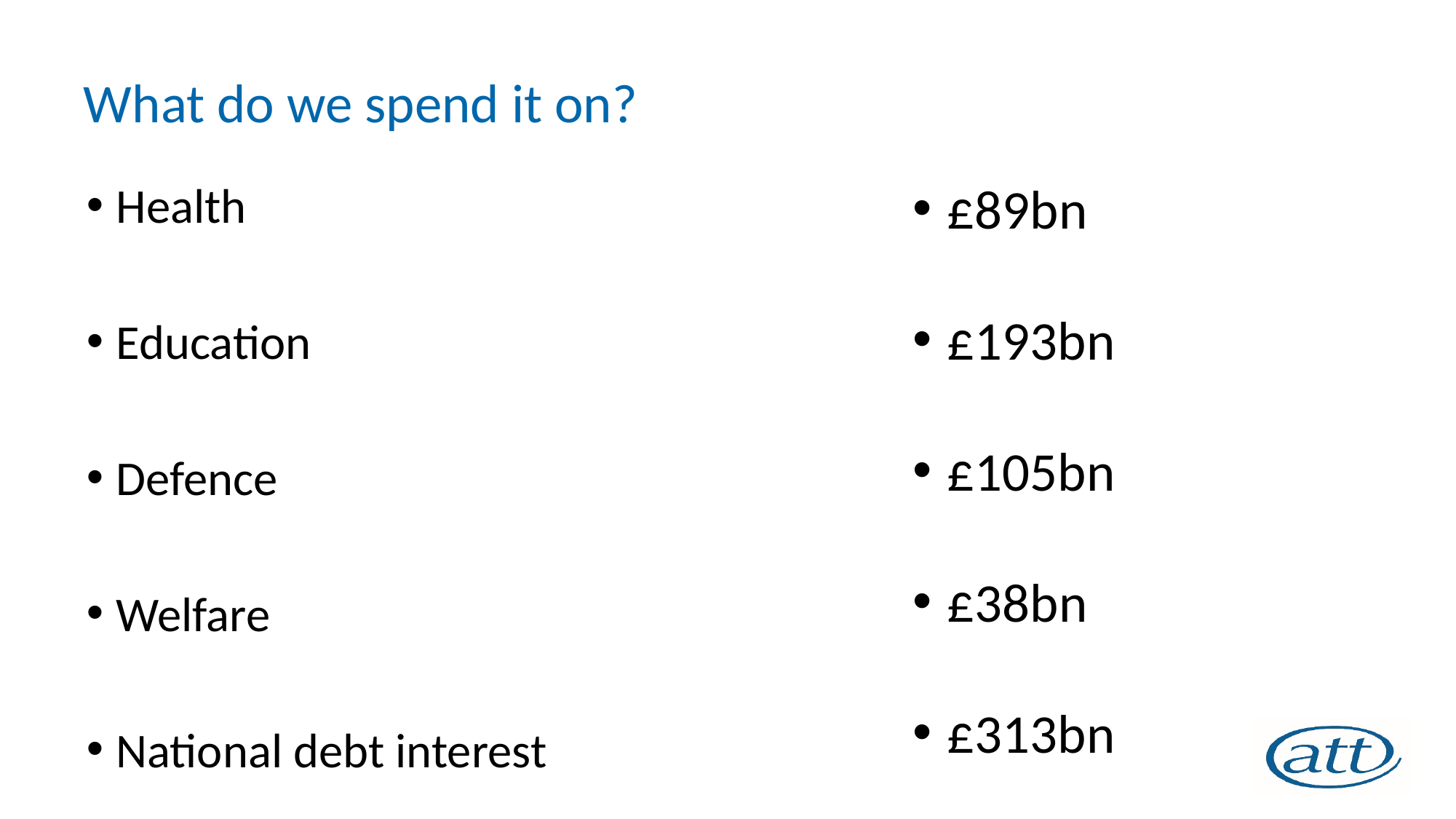

# What do we spend it on?
Health

Education

Defence

Welfare

National debt interest
£89bn

£193bn

£105bn

£38bn

£313bn